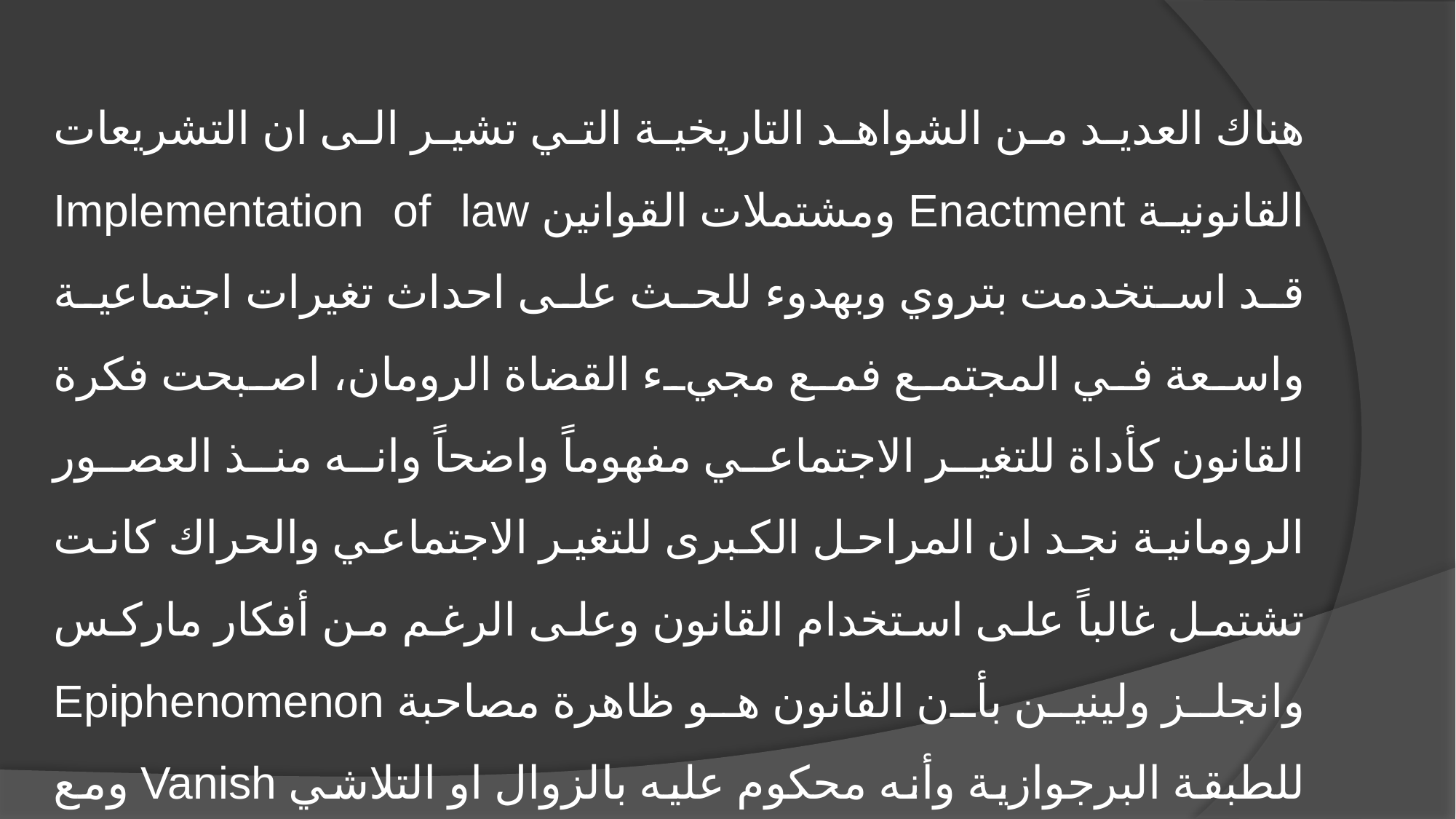

هناك العديد من الشواهد التاريخية التي تشير الى ان التشريعات القانونية Enactment ومشتملات القوانين Implementation of law قد استخدمت بتروي وبهدوء للحث على احداث تغيرات اجتماعية واسعة في المجتمع فمع مجيء القضاة الرومان، اصبحت فكرة القانون كأداة للتغير الاجتماعي مفهوماً واضحاً وانه منذ العصور الرومانية نجد ان المراحل الكبرى للتغير الاجتماعي والحراك كانت تشتمل غالباً على استخدام القانون وعلى الرغم من أفكار ماركس وانجلز ولينين بأن القانون هو ظاهرة مصاحبة Epiphenomenon للطبقة البرجوازية وأنه محكوم عليه بالزوال او التلاشي Vanish ومع مجيء الثورة نجح الاتحاد السوفيتي في احداث تغيرات ضخمة في المجتمع عن طريق استخدام القوانين،